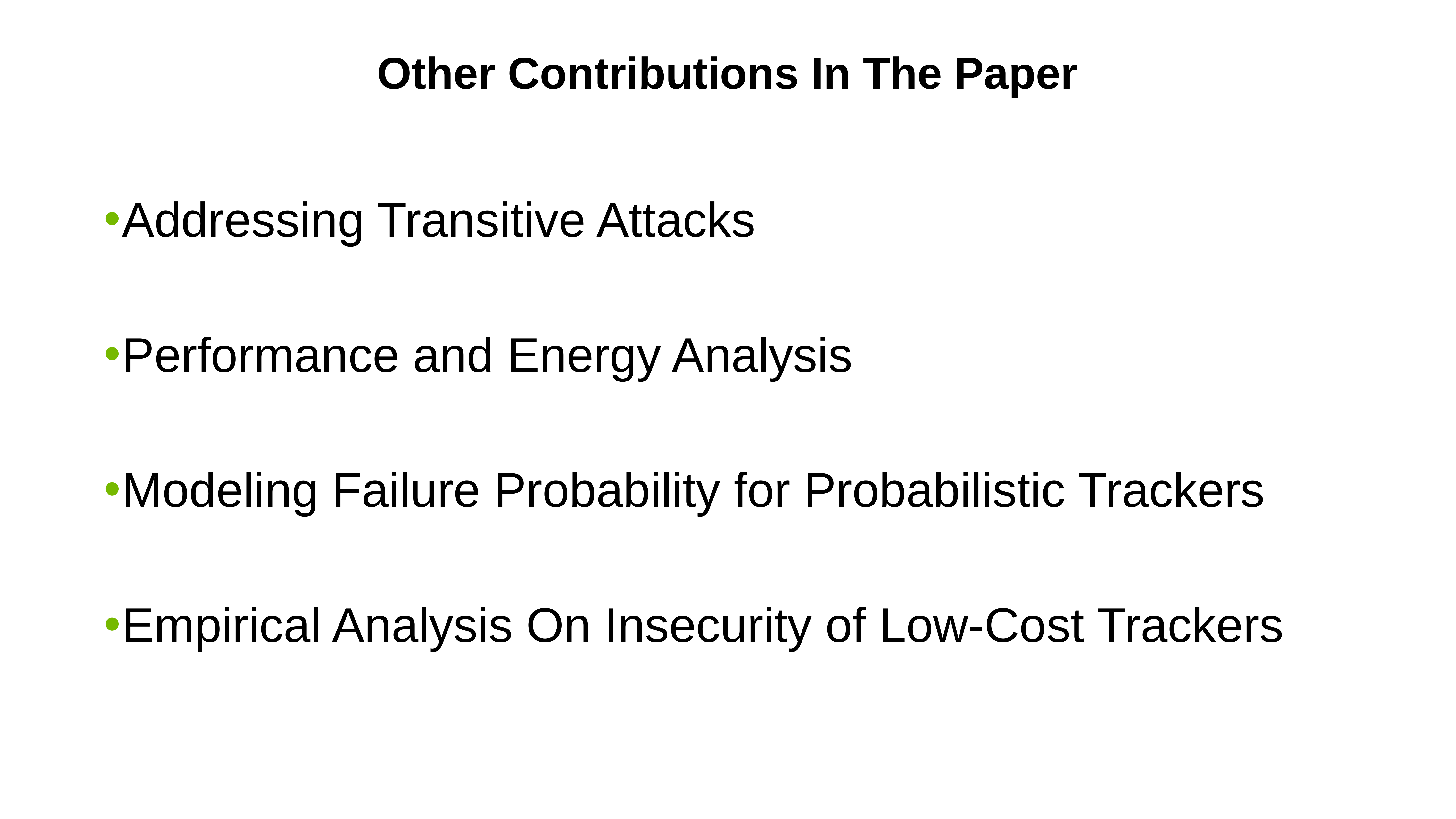

# Other Contributions In The Paper

Addressing Transitive Attacks

Performance and Energy Analysis

Modeling Failure Probability for Probabilistic Trackers

Empirical Analysis On Insecurity of Low-Cost Trackers